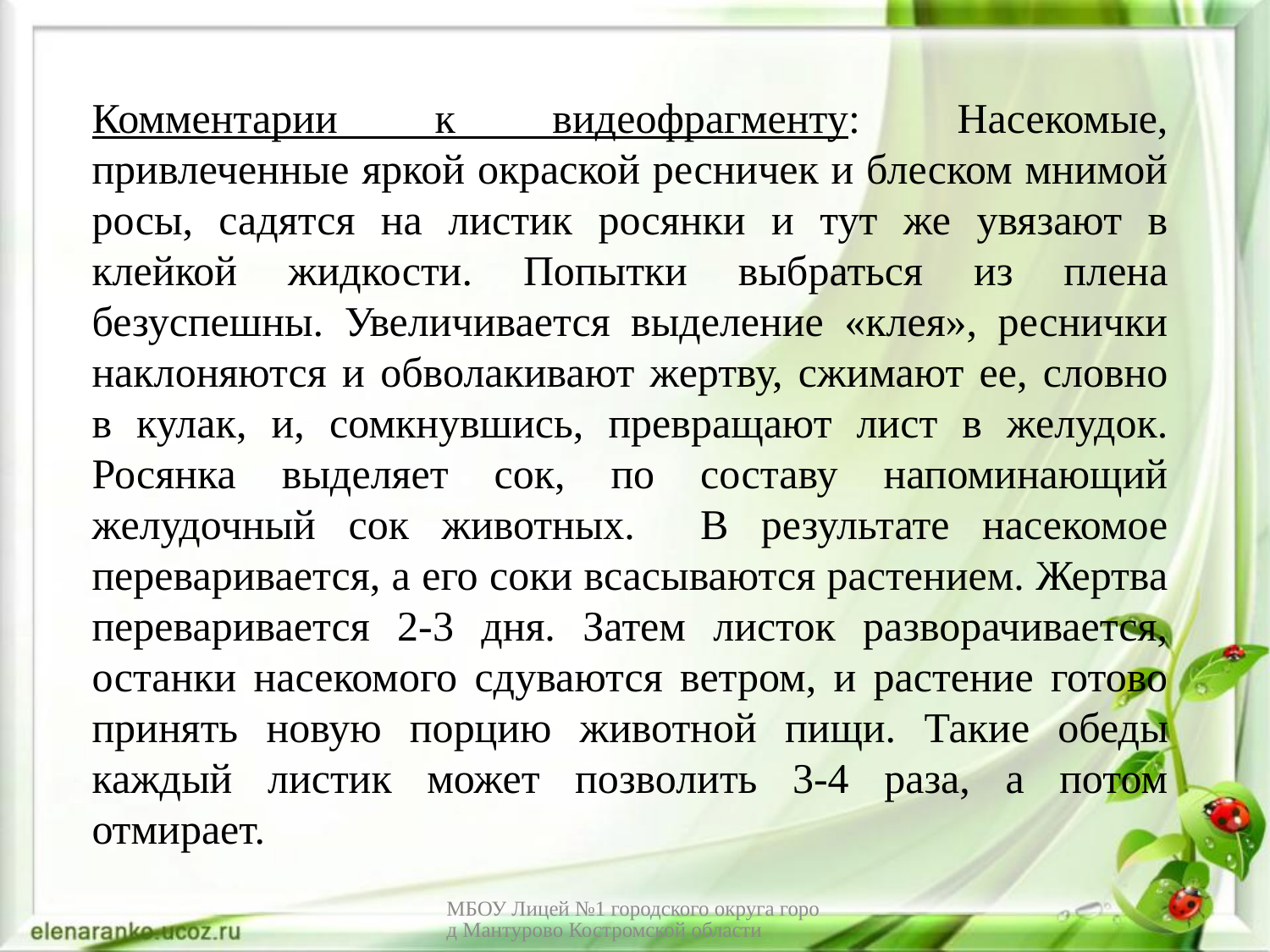

Комментарии к видеофрагменту: Насекомые, привлеченные яркой окраской ресничек и блеском мнимой росы, садятся на листик росянки и тут же увязают в клейкой жидкости. Попытки выбраться из плена безуспешны. Увеличивается выделение «клея», реснички наклоняются и обволакивают жертву, сжимают ее, словно в кулак, и, сомкнувшись, превращают лист в желудок. Росянка выделяет сок, по составу напоминающий желудочный сок животных.  В результате насекомое переваривается, а его соки всасываются растением. Жертва переваривается 2-3 дня. Затем листок разворачивается, останки насекомого сдуваются ветром, и растение готово принять новую порцию животной пищи. Такие обеды каждый листик может позволить 3-4 раза, а потом отмирает.

МБОУ Лицей №1 городского округа город Мантурово Костромской области